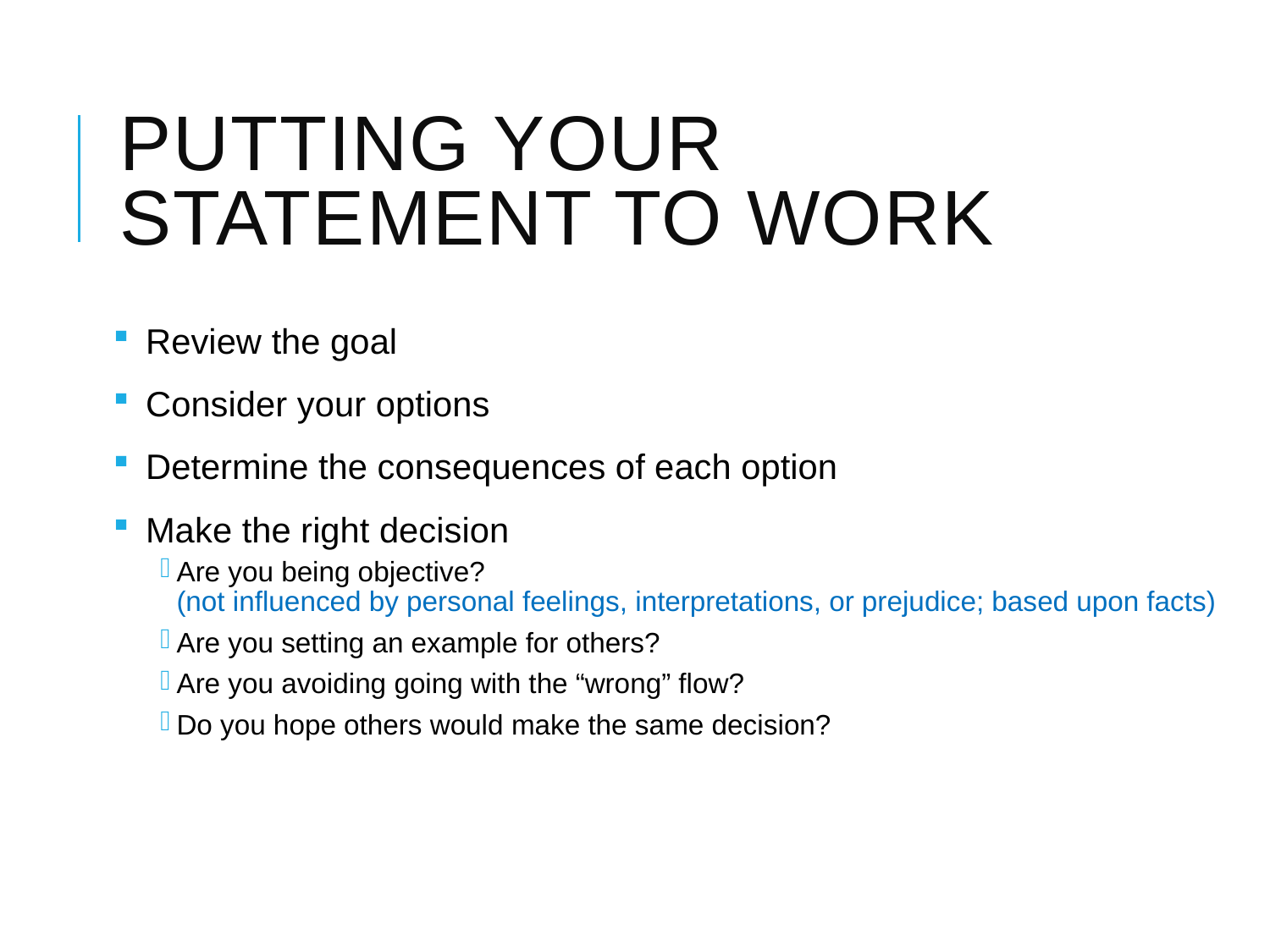

# Putting your statement to work
Review the goal
Consider your options
Determine the consequences of each option
Make the right decision
Are you being objective? (not influenced by personal feelings, interpretations, or prejudice; based upon facts)
Are you setting an example for others?
Are you avoiding going with the “wrong” flow?
Do you hope others would make the same decision?